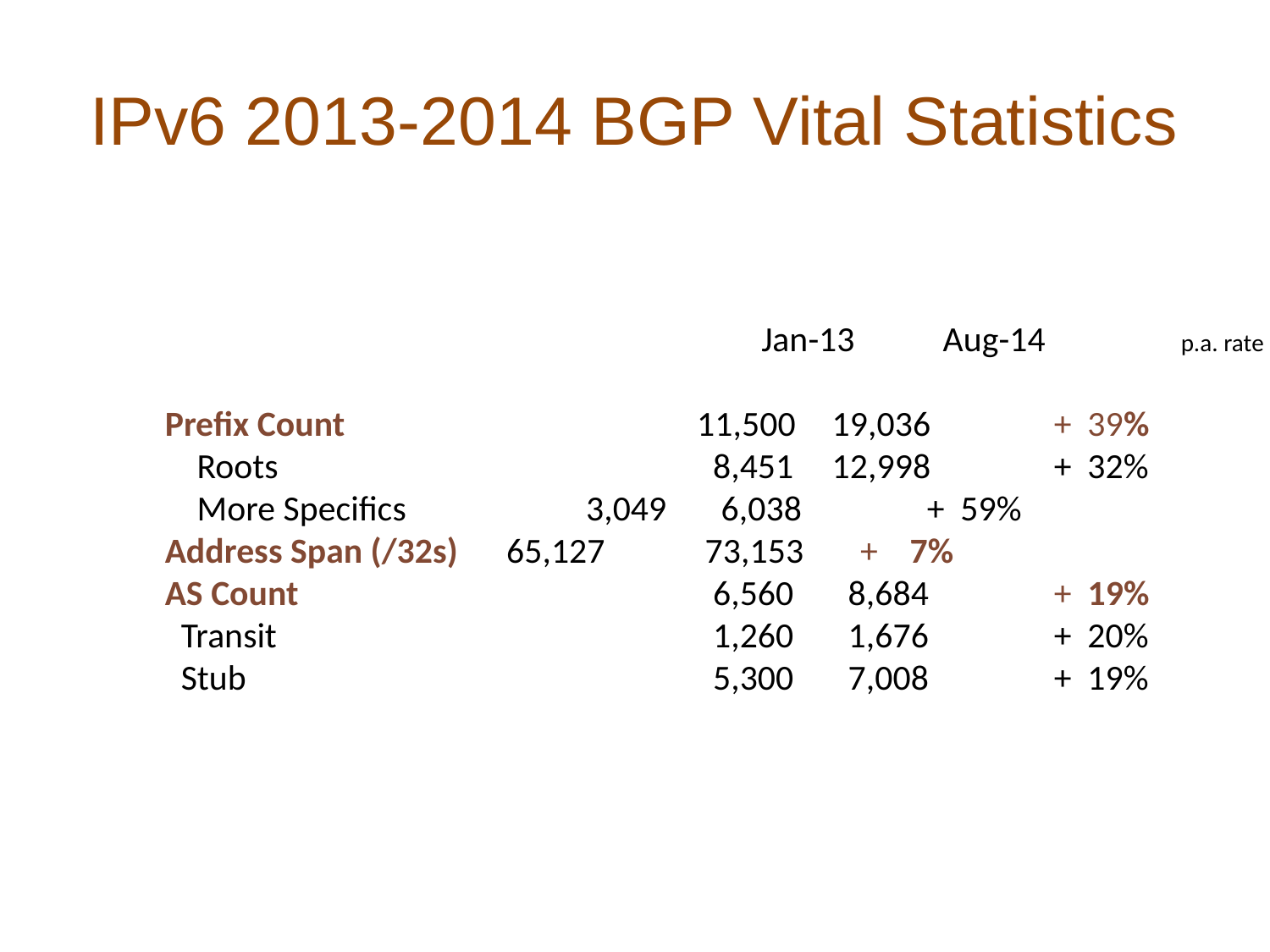

# IPv6 2013-2014 BGP Vital Statistics
				           Jan-13	  Aug-14		p.a. rate

Prefix Count			   11,500	    19,036	+  39%
    Roots				     8,451	    12,998	+  32%
    More Specifics	  	     3,049	      6,038	+  59%
Address Span (/32s)      65,127	    73,153       +    7%
AS Count			     6,560	      8,684	+  19%
  Transit				     1,260	      1,676	+  20%
  Stub				     5,300	      7,008	+  19%